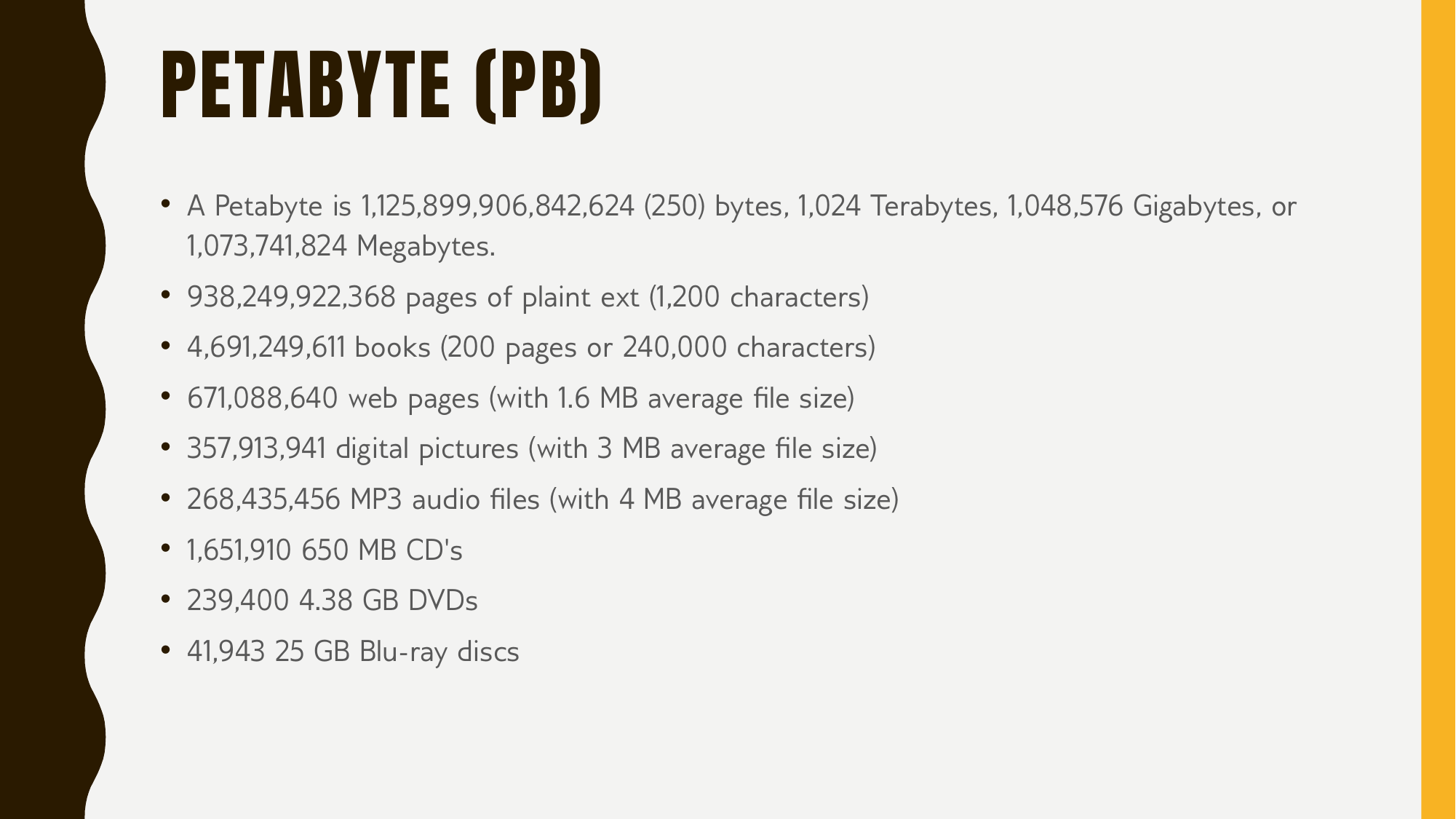

# Petabyte (PB)
A Petabyte is 1,125,899,906,842,624 (250) bytes, 1,024 Terabytes, 1,048,576 Gigabytes, or 1,073,741,824 Megabytes.
938,249,922,368 pages of plaint ext (1,200 characters)
4,691,249,611 books (200 pages or 240,000 characters)
671,088,640 web pages (with 1.6 MB average file size)
357,913,941 digital pictures (with 3 MB average file size)
268,435,456 MP3 audio files (with 4 MB average file size)
1,651,910 650 MB CD's
239,400 4.38 GB DVDs
41,943 25 GB Blu-ray discs